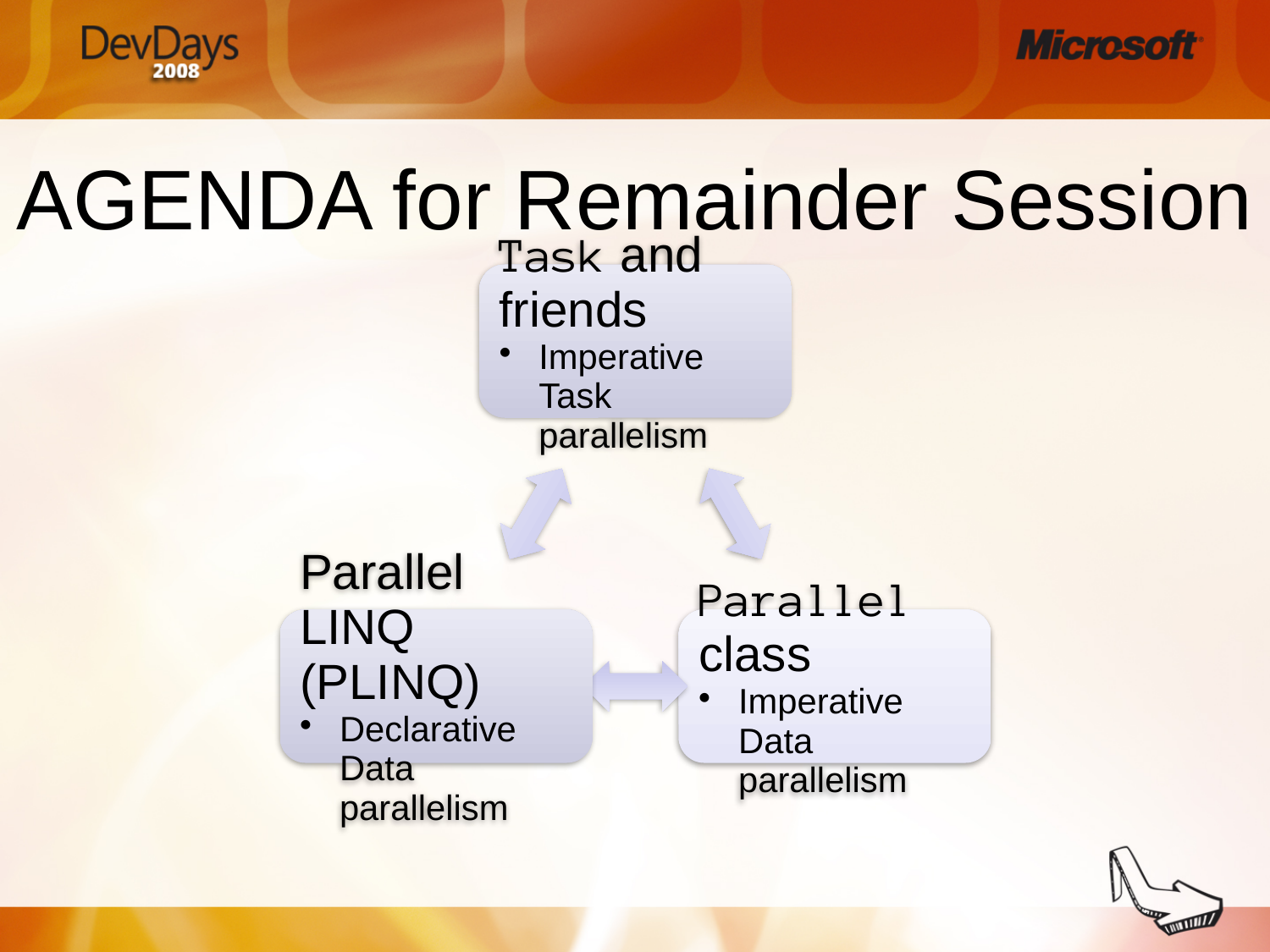

# AGENDA for Remainder Session
Imperative Task parallelism
Parallel class
Parallel LINQ (PLINQ)
Declarative Data parallelism
Imperative Data parallelism